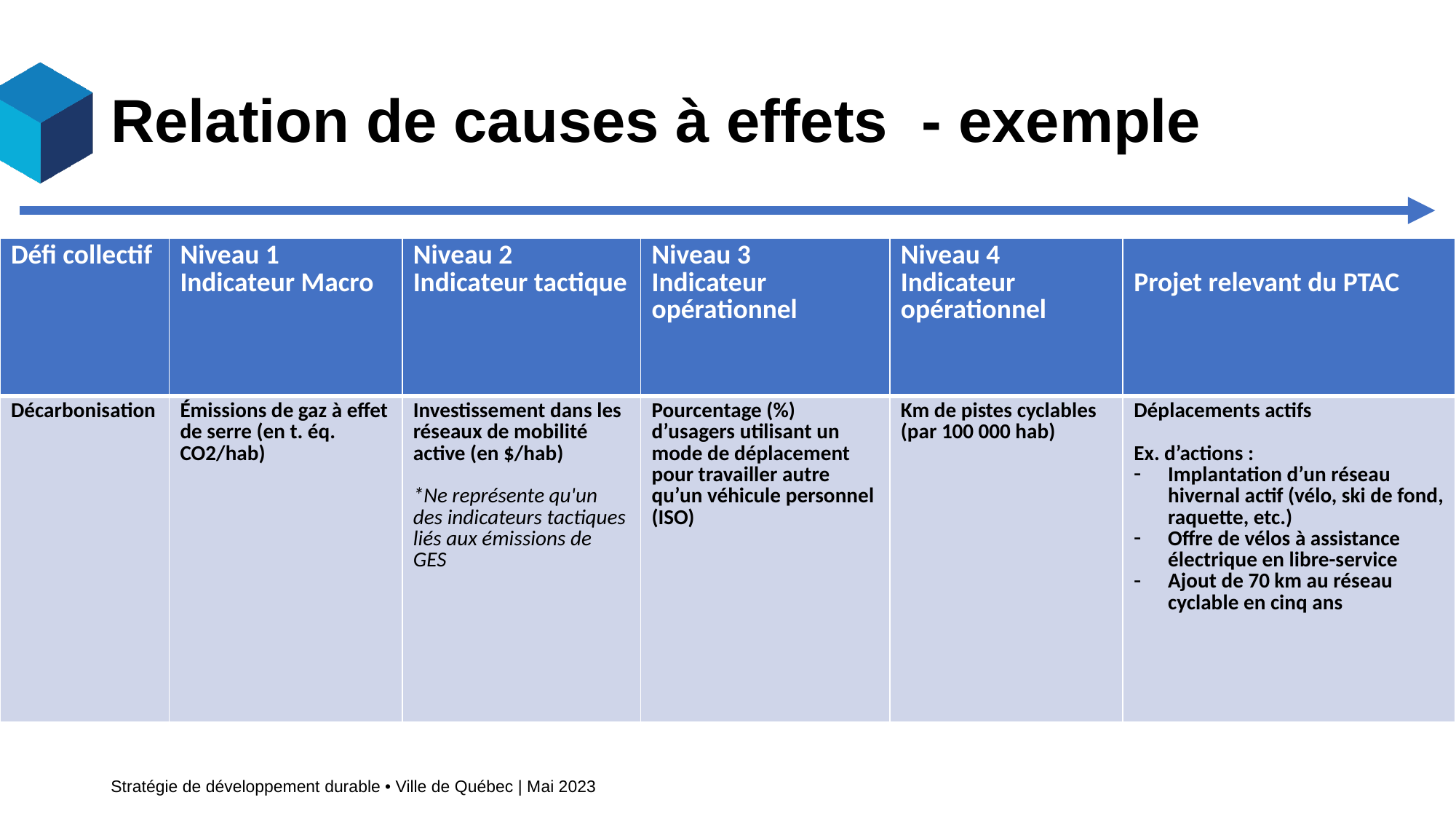

# Relation de causes à effets  - exemple
| Défi collectif | Niveau 1 Indicateur Macro | Niveau 2 Indicateur tactique | Niveau 3 Indicateur opérationnel | Niveau 4 Indicateur opérationnel | Projet relevant du PTAC |
| --- | --- | --- | --- | --- | --- |
| Décarbonisation | Émissions de gaz à effet de serre (en t. éq. CO2/hab) | Investissement dans les réseaux de mobilité active (en $/hab) \*Ne représente qu'un des indicateurs tactiques liés aux émissions de GES | Pourcentage (%) d’usagers utilisant un mode de déplacement pour travailler autre qu’un véhicule personnel (ISO) | Km de pistes cyclables  (par 100 000 hab) | Déplacements actifs  Ex. d’actions : Implantation d’un réseau hivernal actif (vélo, ski de fond, raquette, etc.) Offre de vélos à assistance électrique en libre-service Ajout de 70 km au réseau cyclable en cinq ans |
Stratégie de développement durable • Ville de Québec | Mai 2023